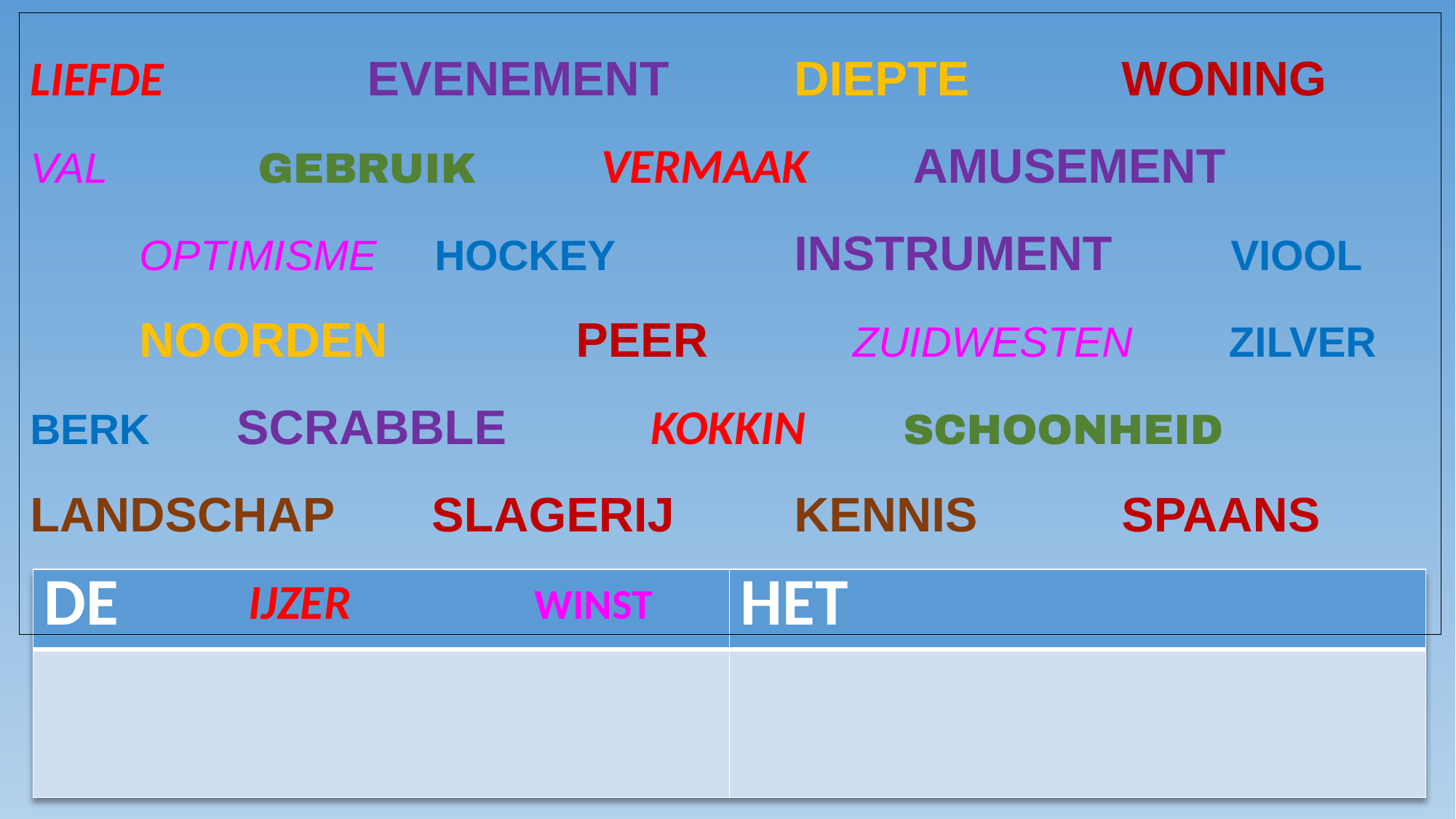

LIEFDE   		 EVENEMENT 		DIEPTE		WONING        VAL      	 GEBRUIK             VERMAAK      	 AMUSEMENT 		OPTIMISME      HOCKEY 		INSTRUMENT        	VIOOL	NOORDEN		PEER               ZUIDWESTEN          ZILVER     BERK         SCRABBLE               KOKKIN         	SCHOONHEID     	 LANDSCHAP          SLAGERIJ           	KENNIS       	SPAANS     	 	IJZER                   WINST
| DE | HET |
| --- | --- |
|  |  |